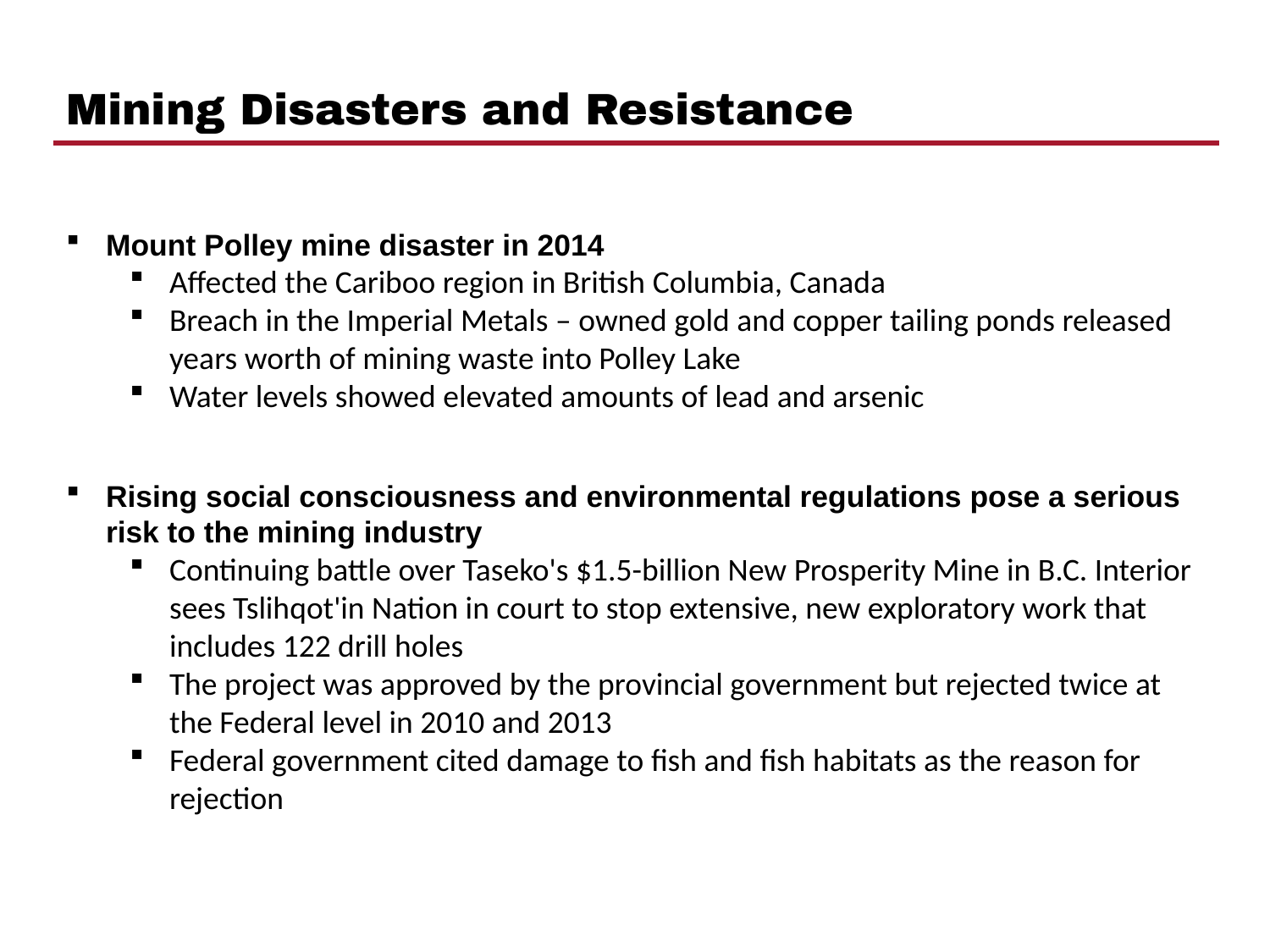

# Mining Disasters and Resistance
Mount Polley mine disaster in 2014
Affected the Cariboo region in British Columbia, Canada
Breach in the Imperial Metals – owned gold and copper tailing ponds released years worth of mining waste into Polley Lake
Water levels showed elevated amounts of lead and arsenic

Rising social consciousness and environmental regulations pose a serious risk to the mining industry
Continuing battle over Taseko's $1.5-billion New Prosperity Mine in B.C. Interior sees Tslihqot'in Nation in court to stop extensive, new exploratory work that includes 122 drill holes
The project was approved by the provincial government but rejected twice at the Federal level in 2010 and 2013
Federal government cited damage to fish and fish habitats as the reason for rejection